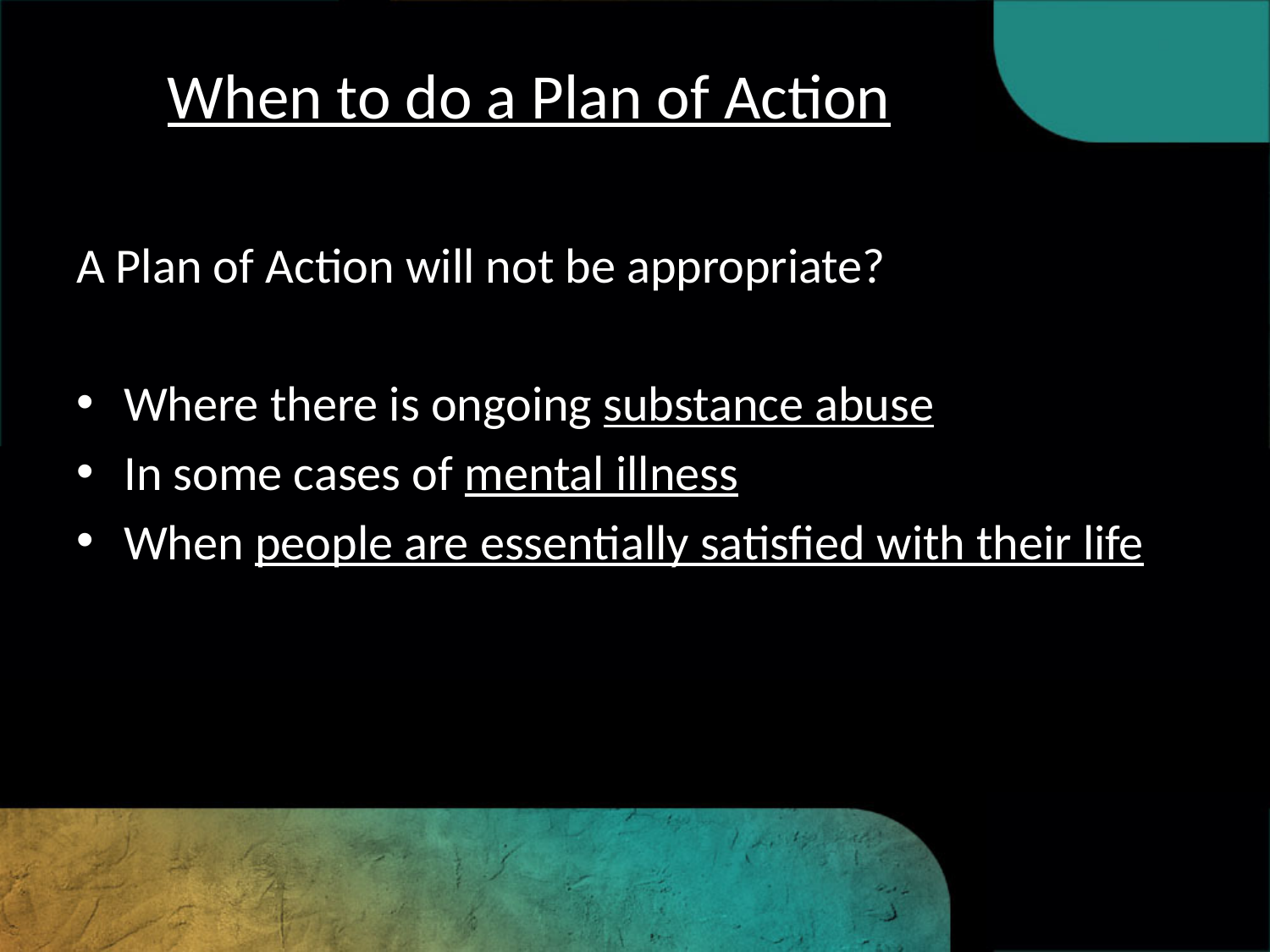

# When to do a Plan of Action

A Plan of Action will not be appropriate?

Where there is ongoing substance abuse
In some cases of mental illness
When people are essentially satisfied with their life